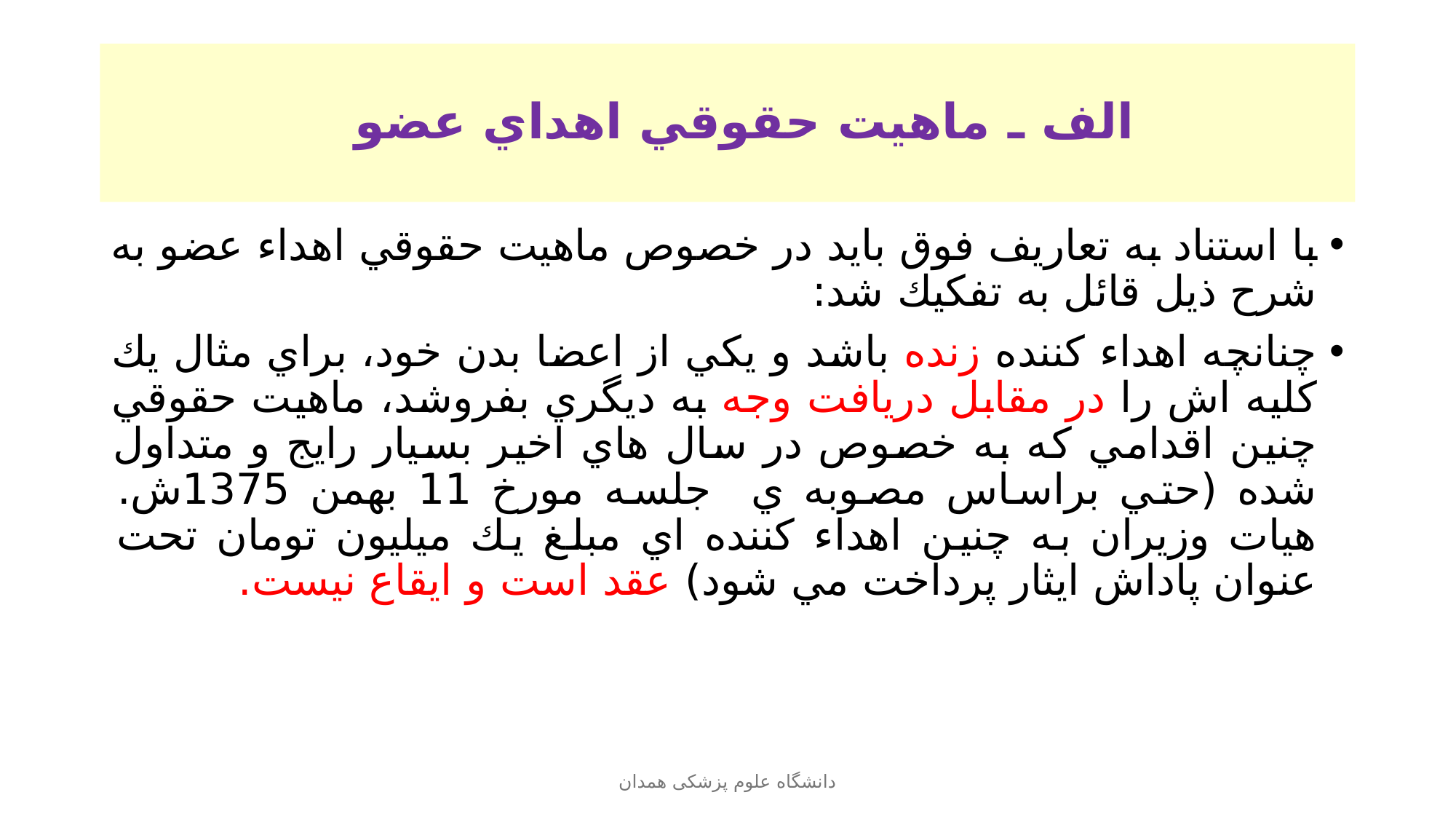

# الف ـ ماهيت حقوقي اهداي عضو
با استناد به تعاريف فوق بايد در خصوص ماهيت حقوقي اهداء عضو به شرح ذيل قائل به تفكيك شد:
چنانچه اهداء كننده زنده باشد و يكي از اعضا بدن خود، براي مثال يك كليه اش را در مقابل دريافت وجه به ديگري بفروشد، ماهيت حقوقي چنين اقدامي كه به خصوص در سال هاي اخير بسيار رايج و متداول شده (حتي براساس مصوبه ي  جلسه مورخ 11 بهمن 1375ش. هيات وزيران به چنين اهداء كننده اي مبلغ يك ميليون تومان تحت عنوان پاداش ايثار پرداخت مي شود) عقد است و ايقاع نيست.
دانشگاه علوم پزشکی همدان